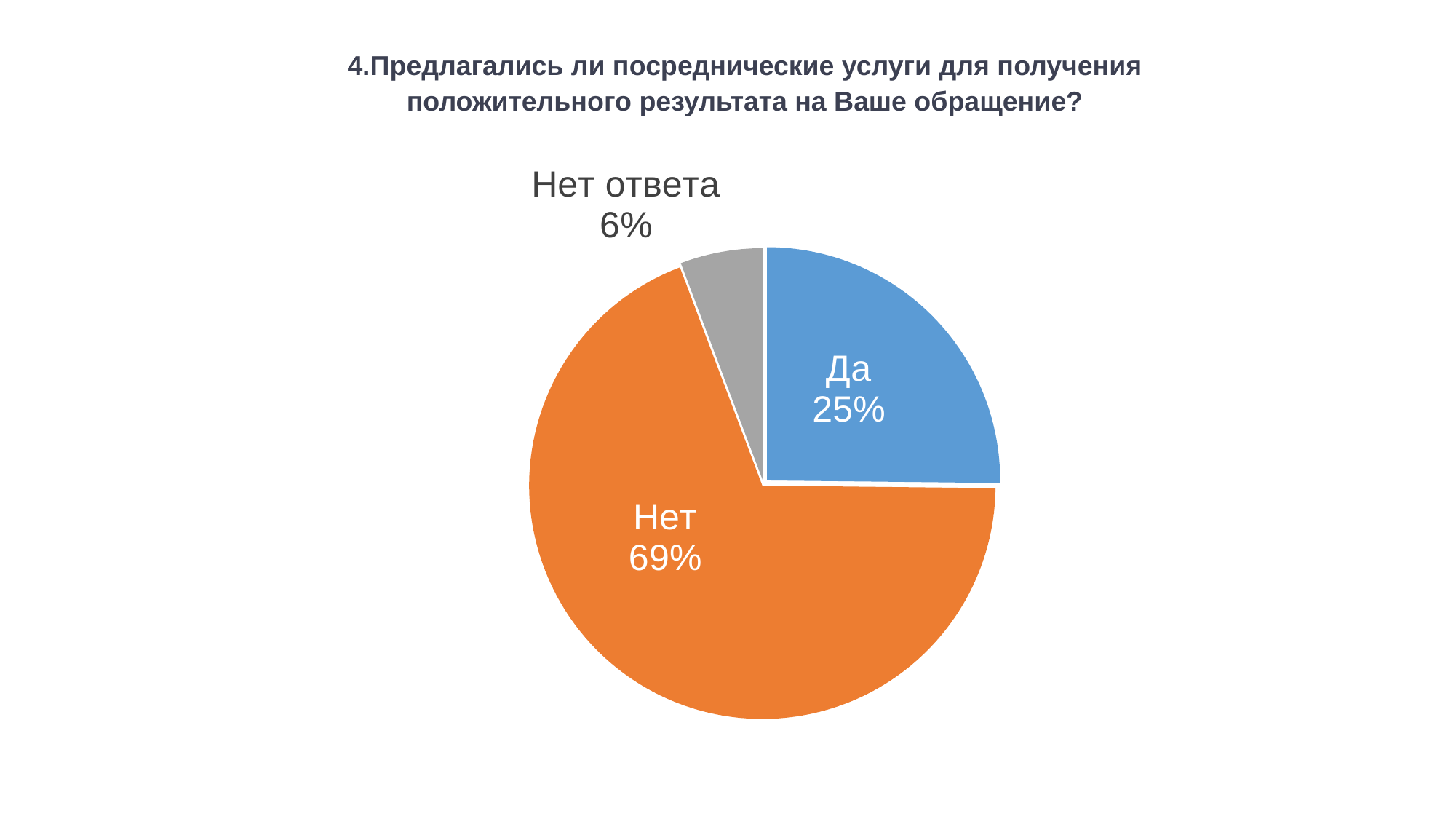

4.Предлагались ли посреднические услуги для получения положительного результата на Ваше обращение?

### Chart

| Category | Ряд 1 |
|---|---|
| Да | 0.2517 |
| Нет | 0.6906 |
| Нет ответа | 0.0575 |